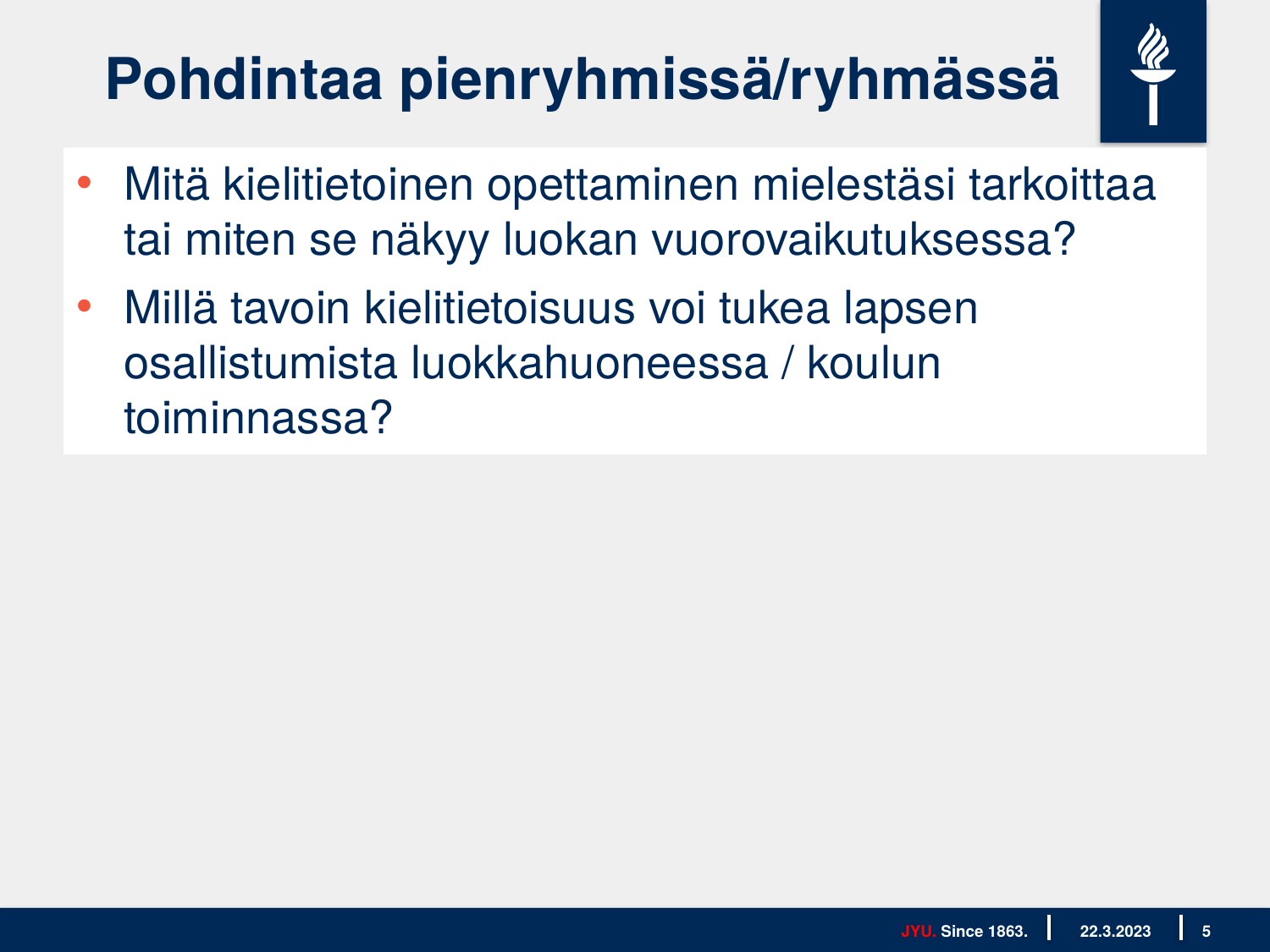

# Pohdintaa pienryhmissä/ryhmässä
Mitä kielitietoinen opettaminen mielestäsi tarkoittaa tai miten se näkyy luokan vuorovaikutuksessa?
Millä tavoin kielitietoisuus voi tukea lapsen osallistumista luokkahuoneessa / koulun toiminnassa?

JYU. Since 1863.
22.3.2023
5